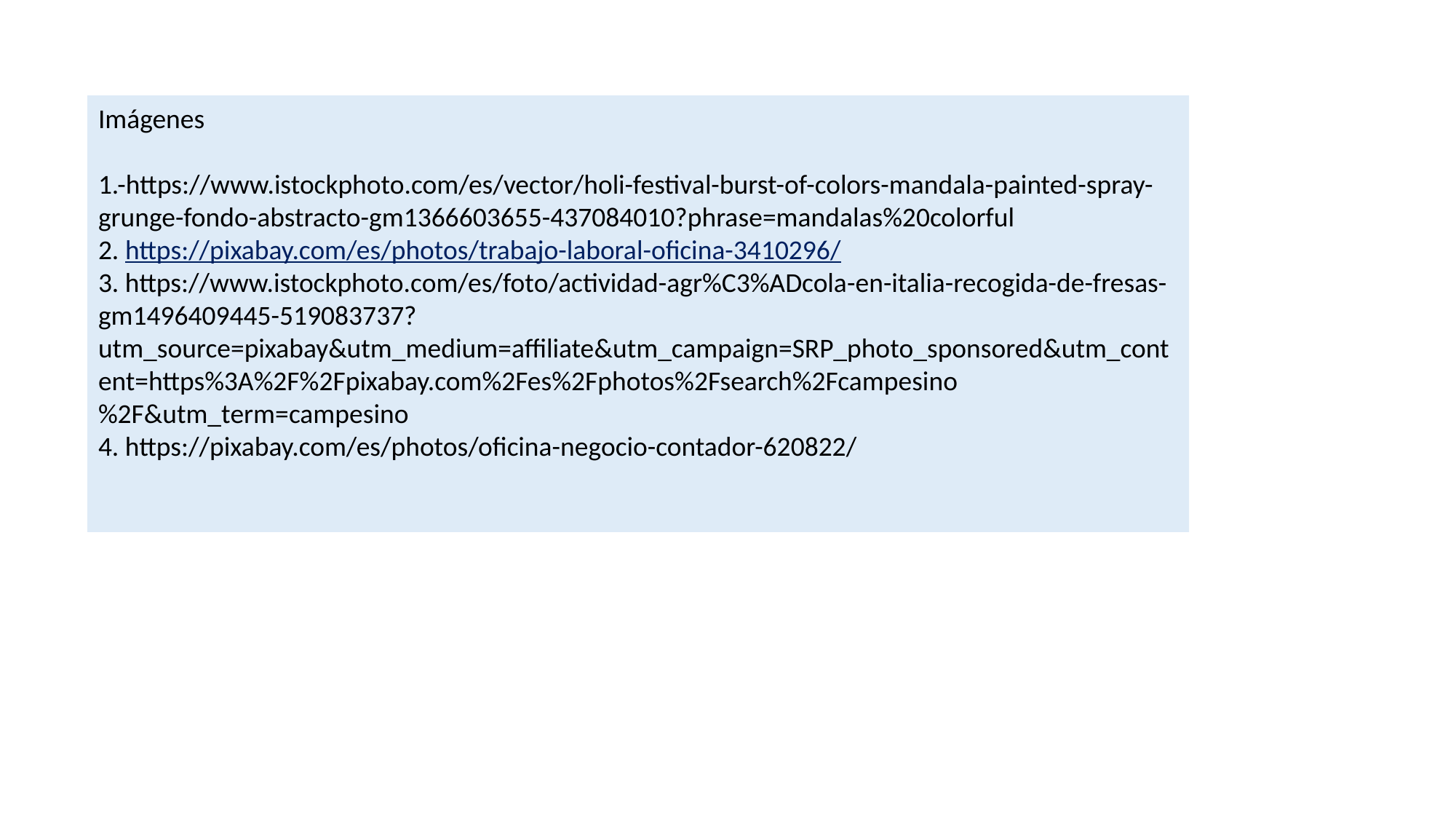

Imágenes

1.-https://www.istockphoto.com/es/vector/holi-festival-burst-of-colors-mandala-painted-spray-grunge-fondo-abstracto-gm1366603655-437084010?phrase=mandalas%20colorful
2. https://pixabay.com/es/photos/trabajo-laboral-oficina-3410296/
3. https://www.istockphoto.com/es/foto/actividad-agr%C3%ADcola-en-italia-recogida-de-fresas-gm1496409445-519083737?utm_source=pixabay&utm_medium=affiliate&utm_campaign=SRP_photo_sponsored&utm_content=https%3A%2F%2Fpixabay.com%2Fes%2Fphotos%2Fsearch%2Fcampesino%2F&utm_term=campesino
4. https://pixabay.com/es/photos/oficina-negocio-contador-620822/